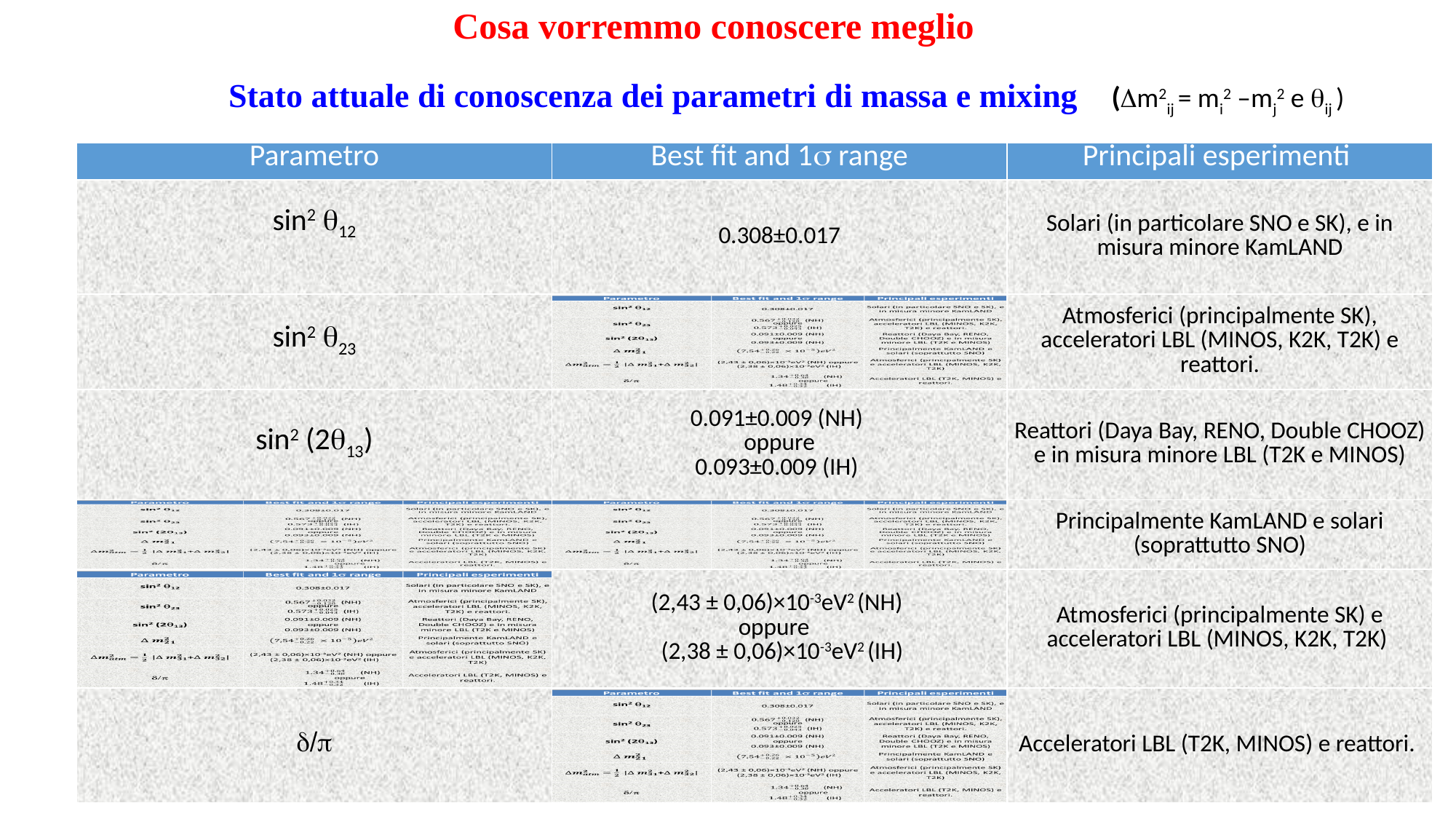

# Cosa vorremmo conoscere meglio
Stato attuale di conoscenza dei parametri di massa e mixing    (Δm2ij = mi2 –mj2 e θij )
| Parametro | Best fit and 1σ range | Principali esperimenti |
| --- | --- | --- |
| sin2 θ12 | 0.308±0.017 | Solari (in particolare SNO e SK), e in misura minore KamLAND |
| sin2 θ23 |  | Atmosferici (principalmente SK), acceleratori LBL (MINOS, K2K, T2K) e reattori. |
| sin2 (2θ13) | 0.091±0.009 (NH) oppure 0.093±0.009 (IH) | Reattori (Daya Bay, RENO, Double CHOOZ) e in misura minore LBL (T2K e MINOS) |
|  |  | Principalmente KamLAND e solari (soprattutto SNO) |
|  | (2,43 ± 0,06)×10-3eV2 (NH) oppure (2,38 ± 0,06)×10-3eV2 (IH) | Atmosferici (principalmente SK) e acceleratori LBL (MINOS, K2K, T2K) |
| δ/π |  | Acceleratori LBL (T2K, MINOS) e reattori. |